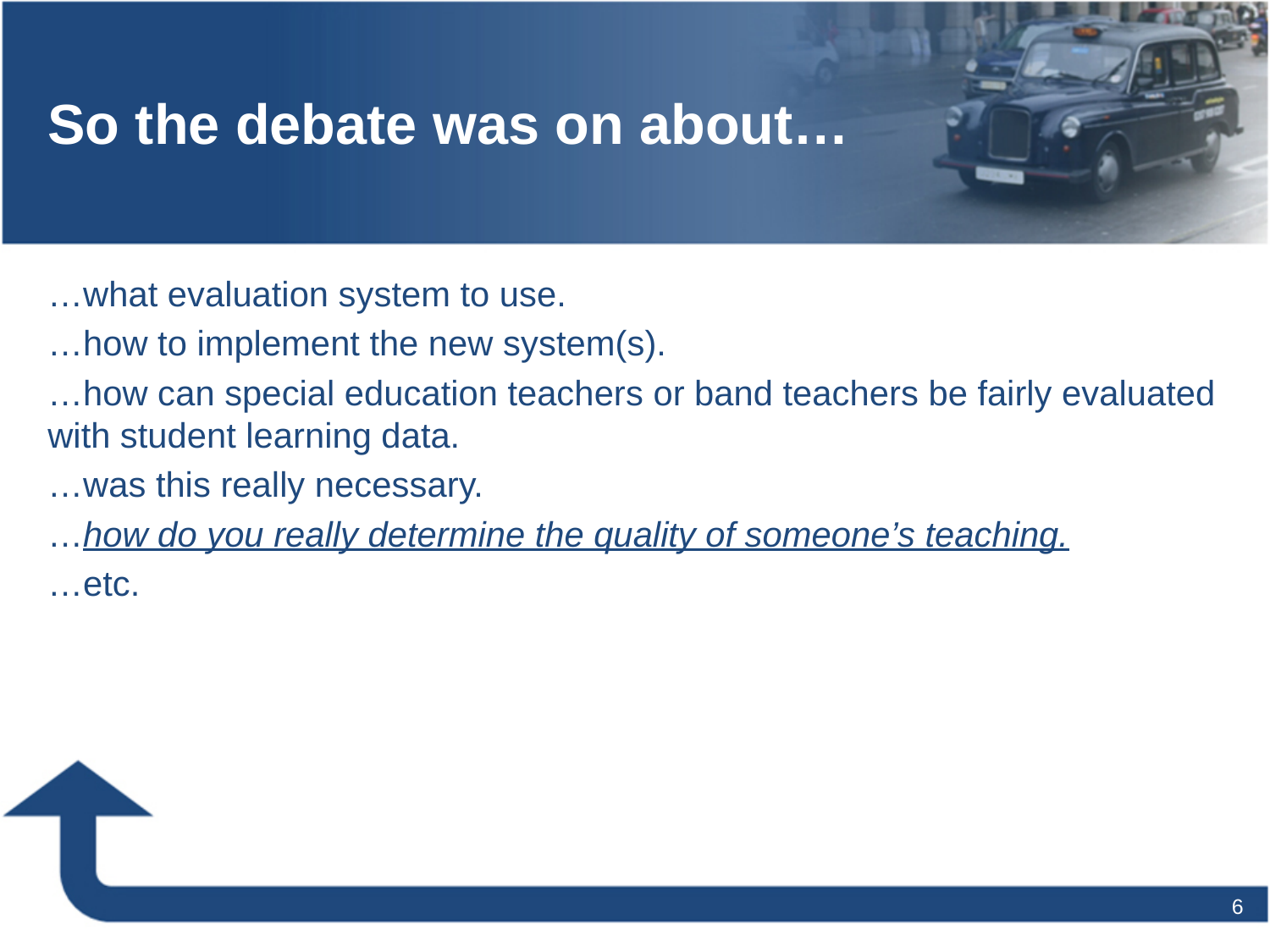

# So the debate was on about…
…what evaluation system to use.
…how to implement the new system(s).
…how can special education teachers or band teachers be fairly evaluated with student learning data.
…was this really necessary.
…how do you really determine the quality of someone’s teaching.
…etc.

6